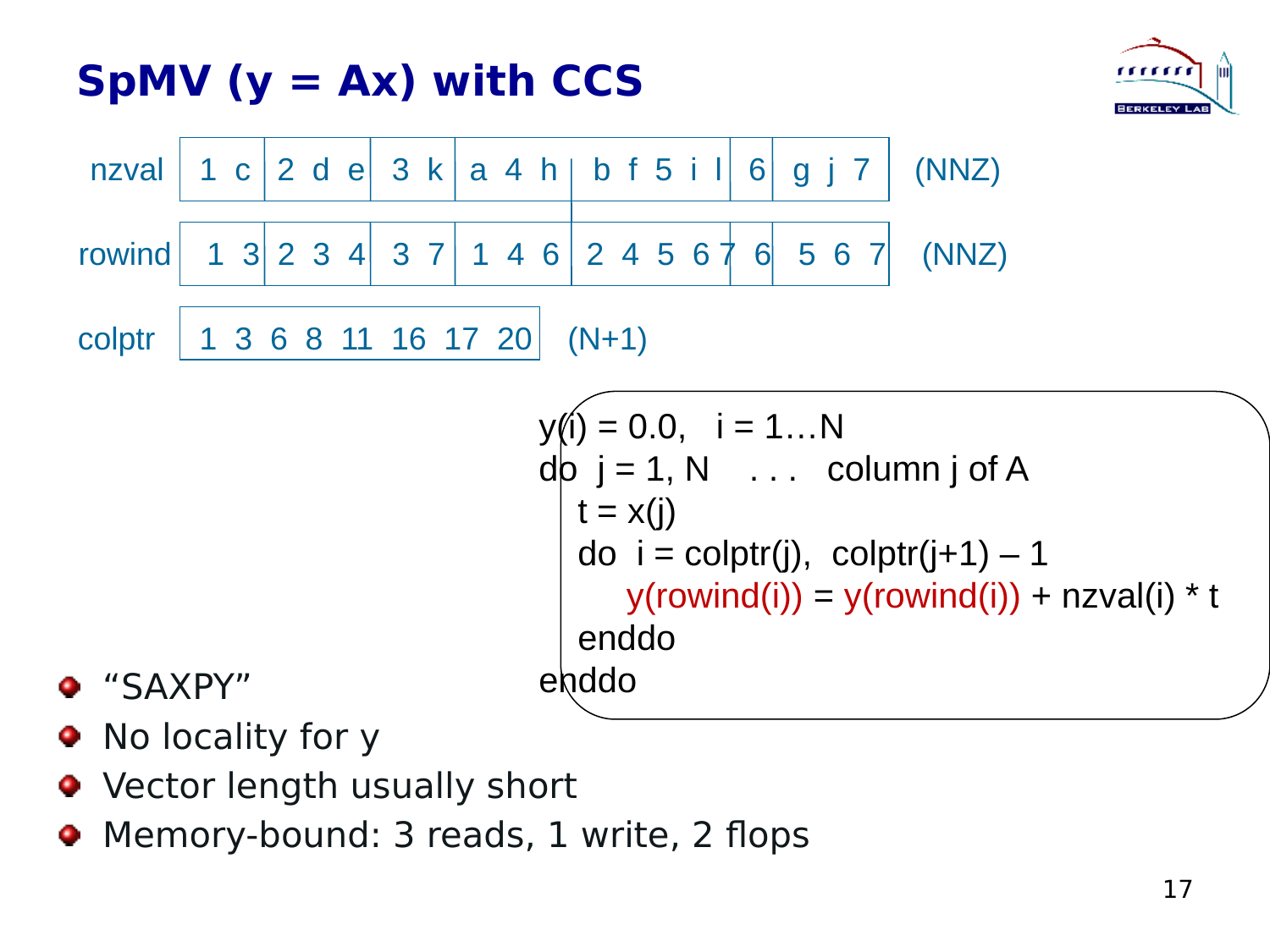

17
# SpMV (y = Ax) with CCS

nzval    1  c   2  d  e   3  k   a  4  h    b  f  5  i  l   6   g  j  7     (NNZ)

 rowind    1  3  2  3  4   3  7   1  4  6   2  4  5  6 7  6   5  6  7    (NNZ)

colptr     1  3  6  8  11  16  17  20    (N+1)

“SAXPY”
No locality for y
Vector length usually short
Memory-bound: 3 reads, 1 write, 2 flops

y(i) = 0.0,   i = 1…N
do  j = 1, N    . . .   column j of A
    t = x(j)
    do  i = colptr(j),  colptr(j+1) – 1
         y(rowind(i)) = y(rowind(i)) + nzval(i) * t
    enddo
enddo